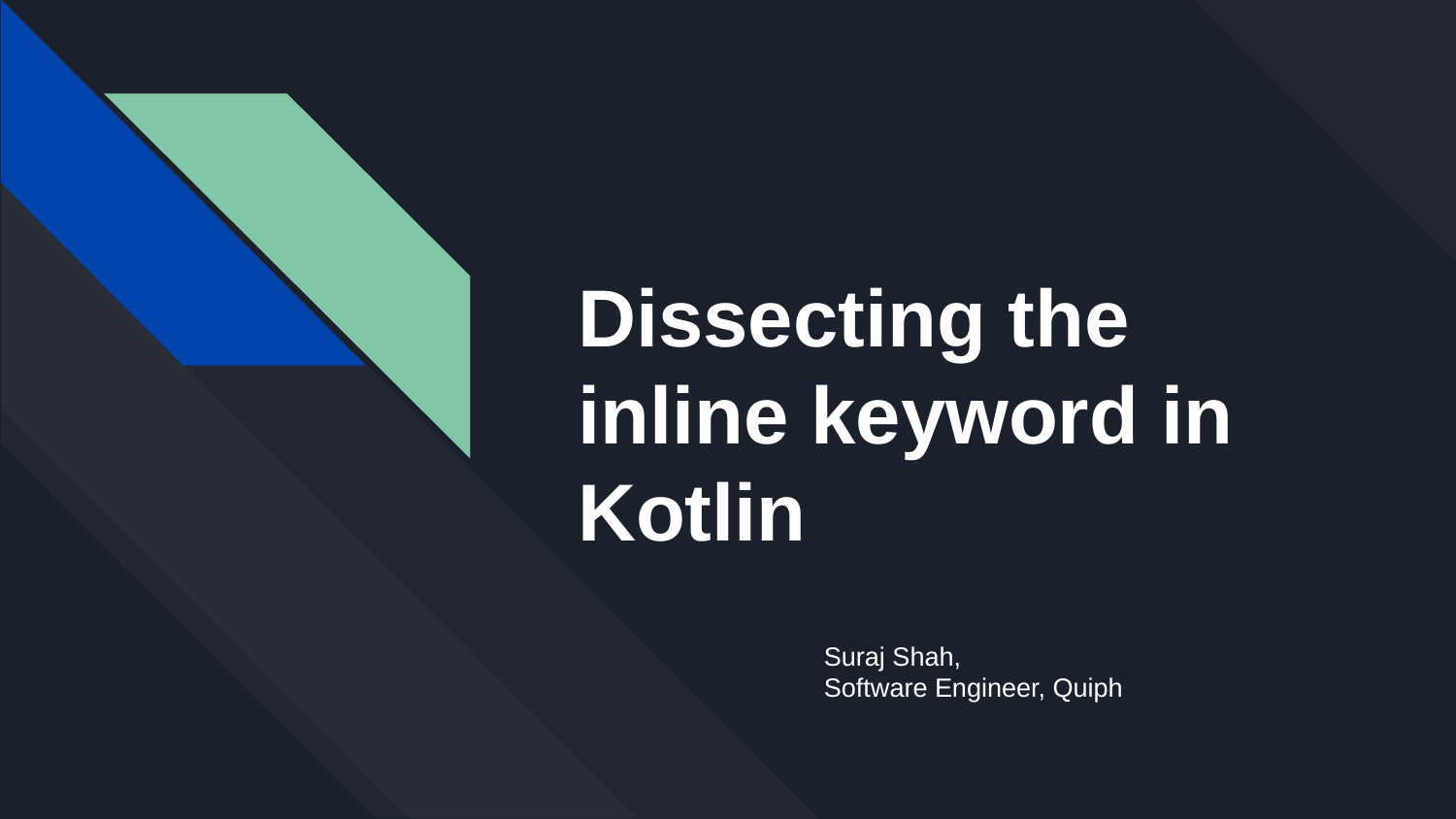

# Dissecting the inline keyword in Kotlin
Suraj Shah,
Software Engineer, Quiph